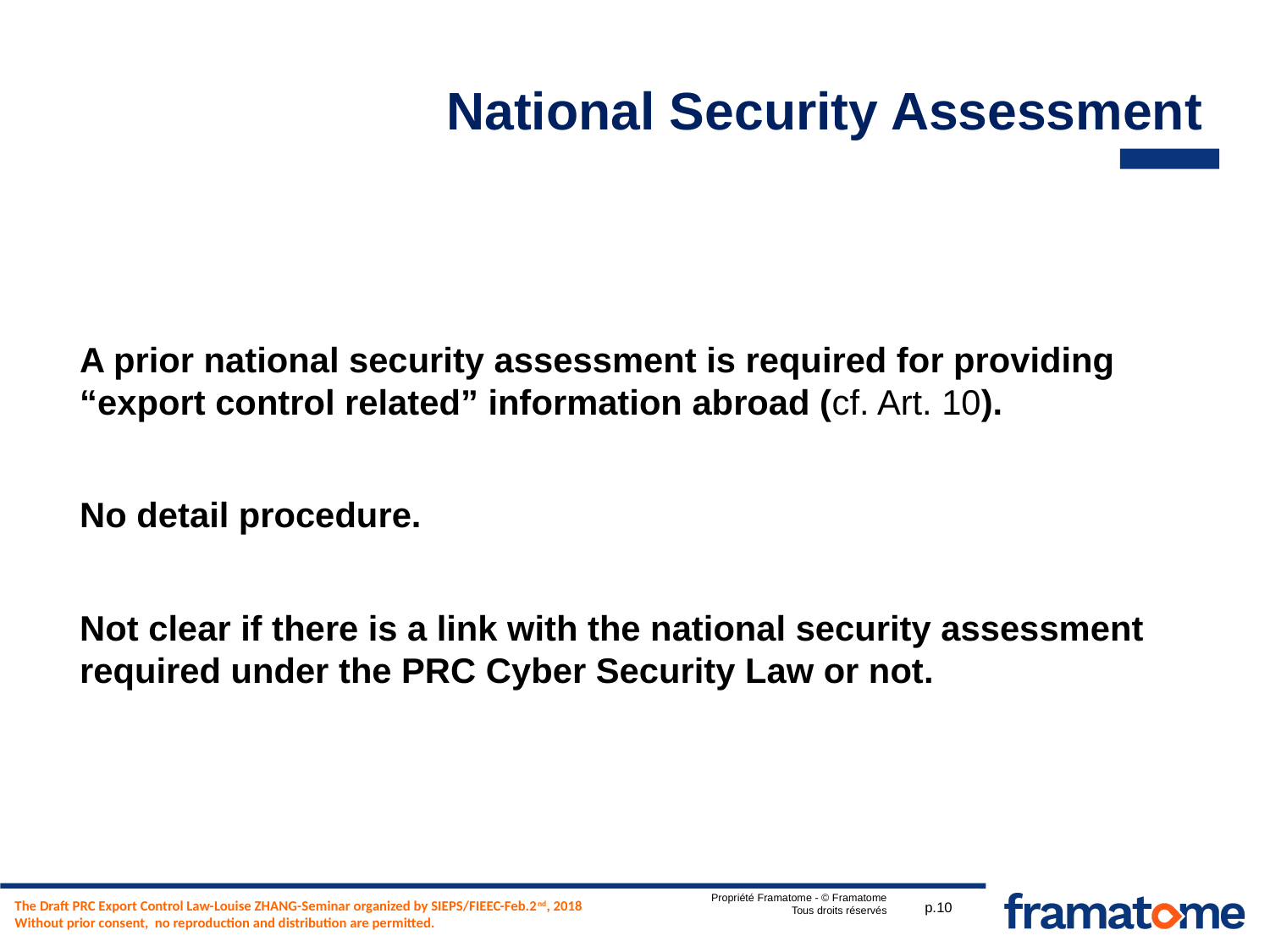

# National Security Assessment

A prior national security assessment is required for providing “export control related” information abroad (cf. Art. 10).

No detail procedure.

Not clear if there is a link with the national security assessment required under the PRC Cyber Security Law or not.